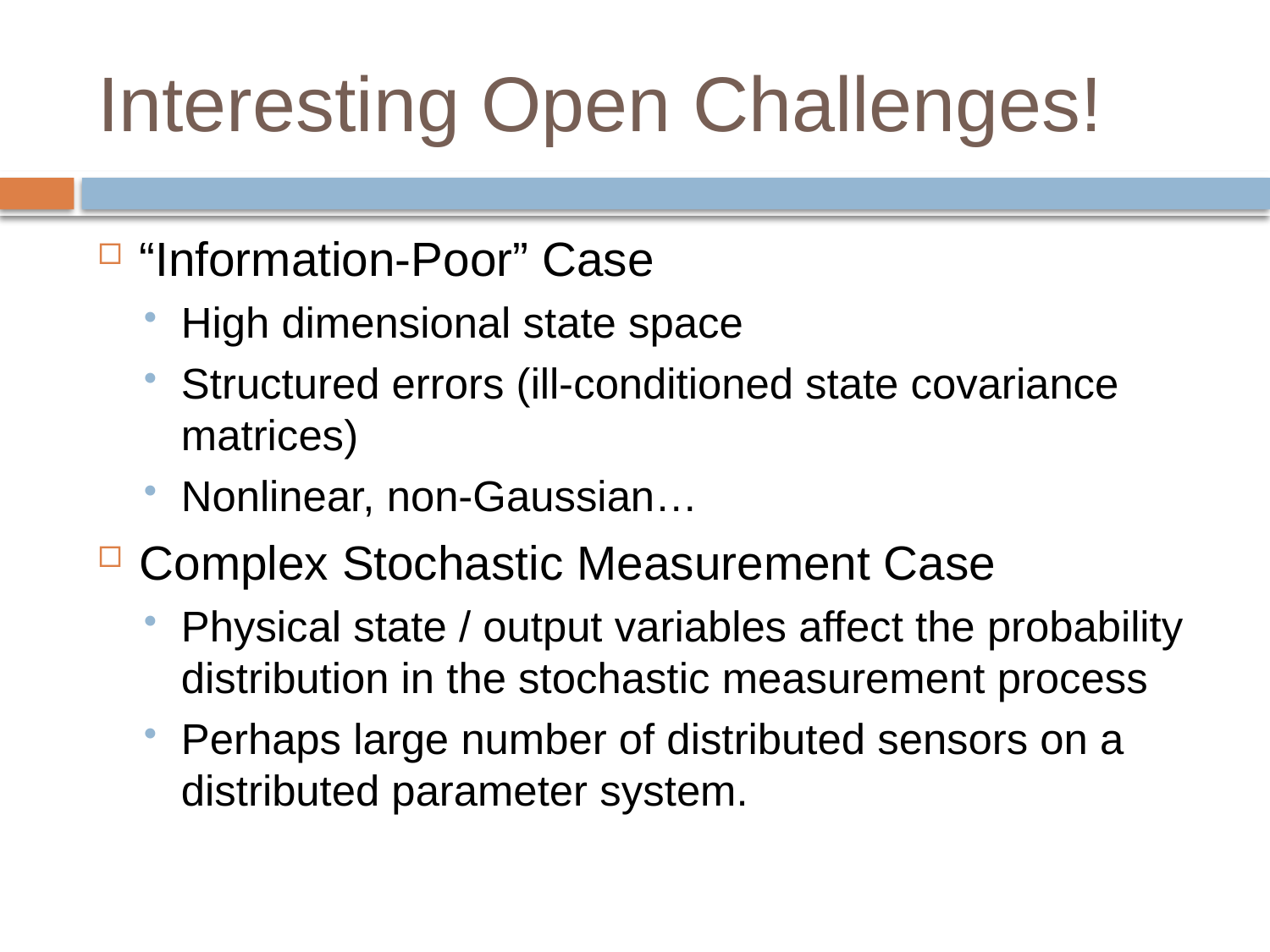

# Interesting Open Challenges!
“Information-Poor” Case
High dimensional state space
Structured errors (ill-conditioned state covariance matrices)
Nonlinear, non-Gaussian…
Complex Stochastic Measurement Case
Physical state / output variables affect the probability distribution in the stochastic measurement process
Perhaps large number of distributed sensors on a distributed parameter system.